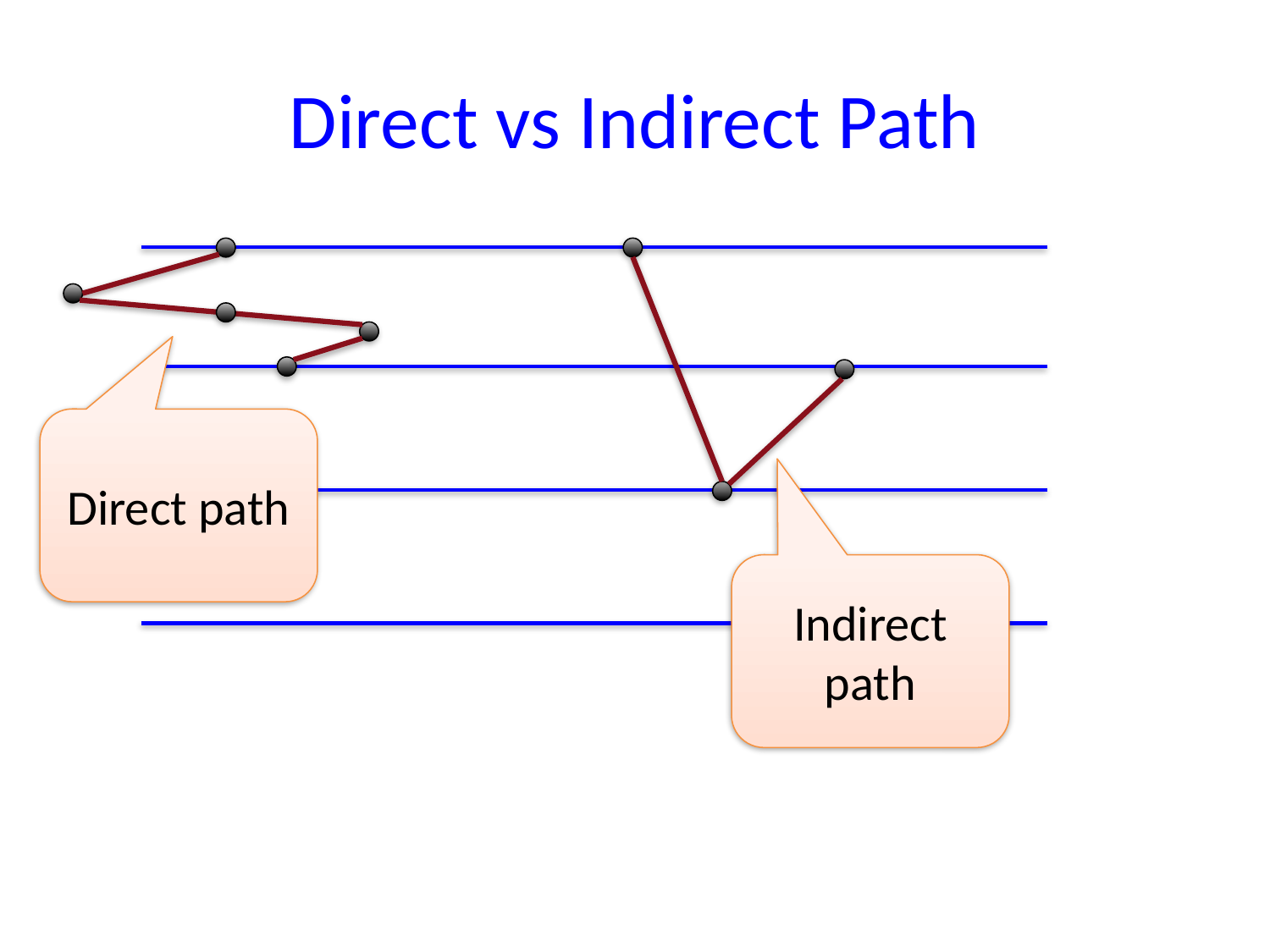

# Direct vs Indirect Path

Direct path

Indirect path